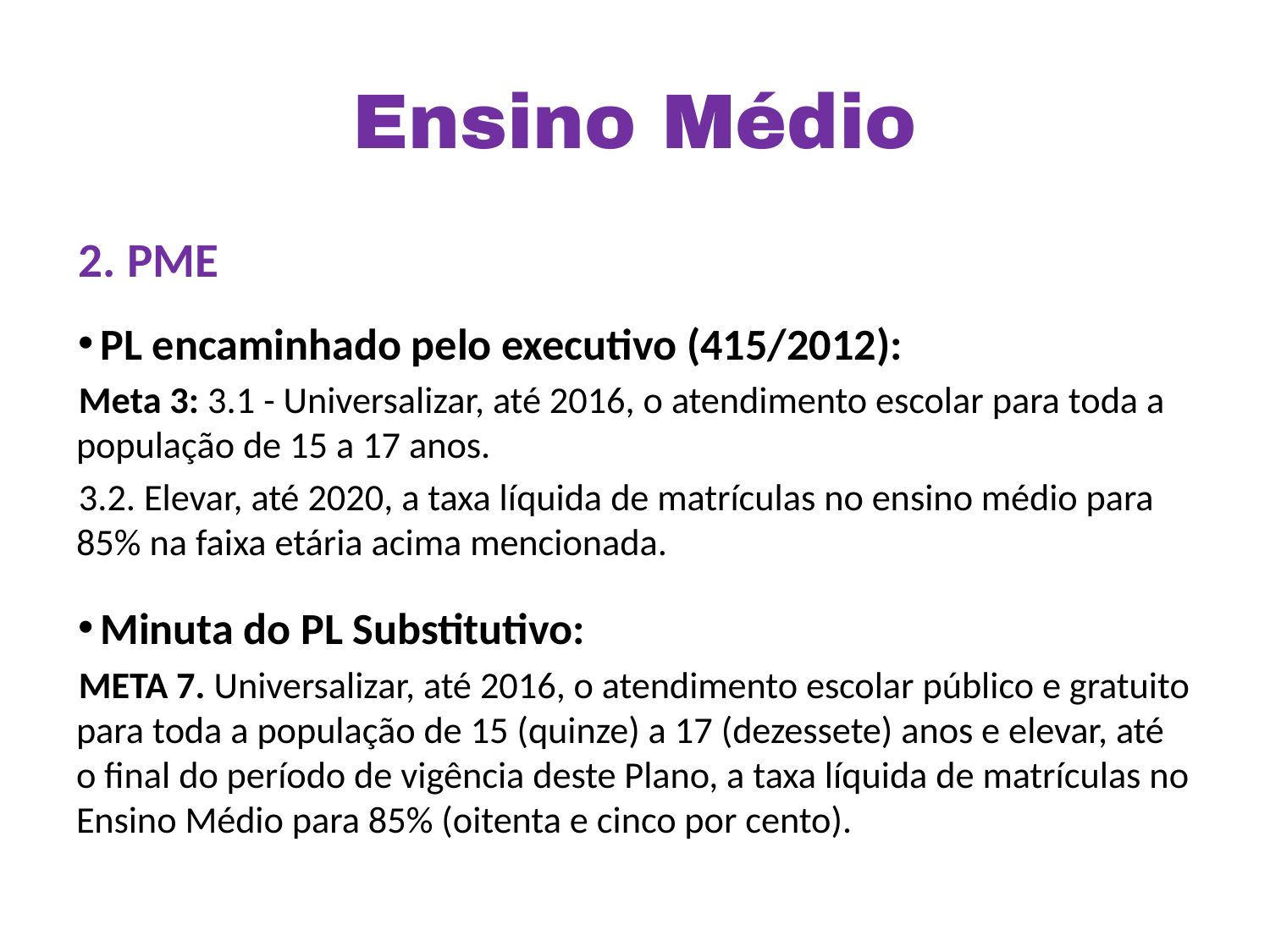

# Ensino Médio
2. PME

 PL encaminhado pelo executivo (415/2012):
Meta 3: 3.1 - Universalizar, até 2016, o atendimento escolar para toda a população de 15 a 17 anos.
3.2. Elevar, até 2020, a taxa líquida de matrículas no ensino médio para 85% na faixa etária acima mencionada.

 Minuta do PL Substitutivo:
META 7. Universalizar, até 2016, o atendimento escolar público e gratuito para toda a população de 15 (quinze) a 17 (dezessete) anos e elevar, até o final do período de vigência deste Plano, a taxa líquida de matrículas no Ensino Médio para 85% (oitenta e cinco por cento).